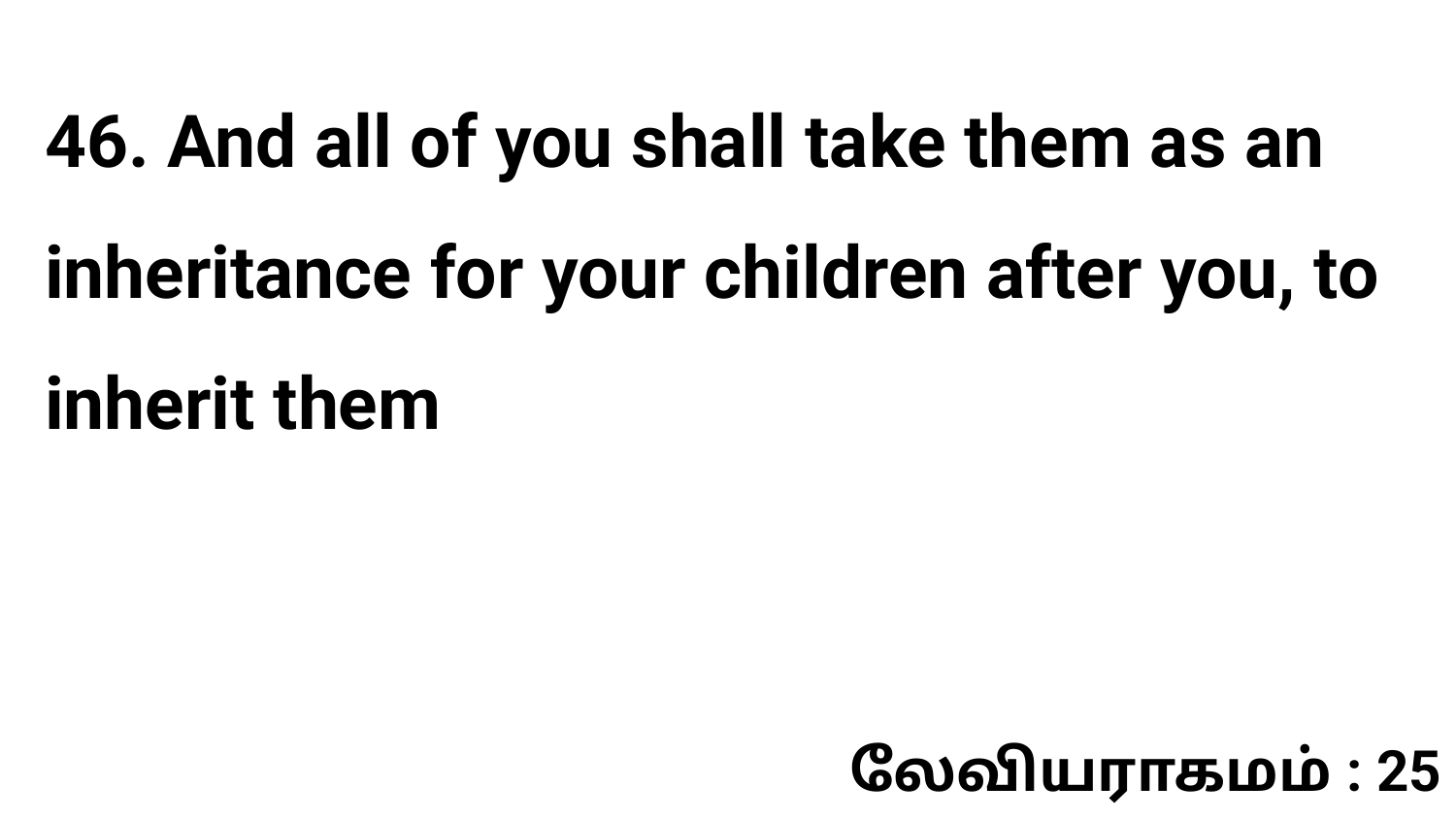

46. And all of you shall take them as an inheritance for your children after you, to inherit them
லேவியராகமம் : 25